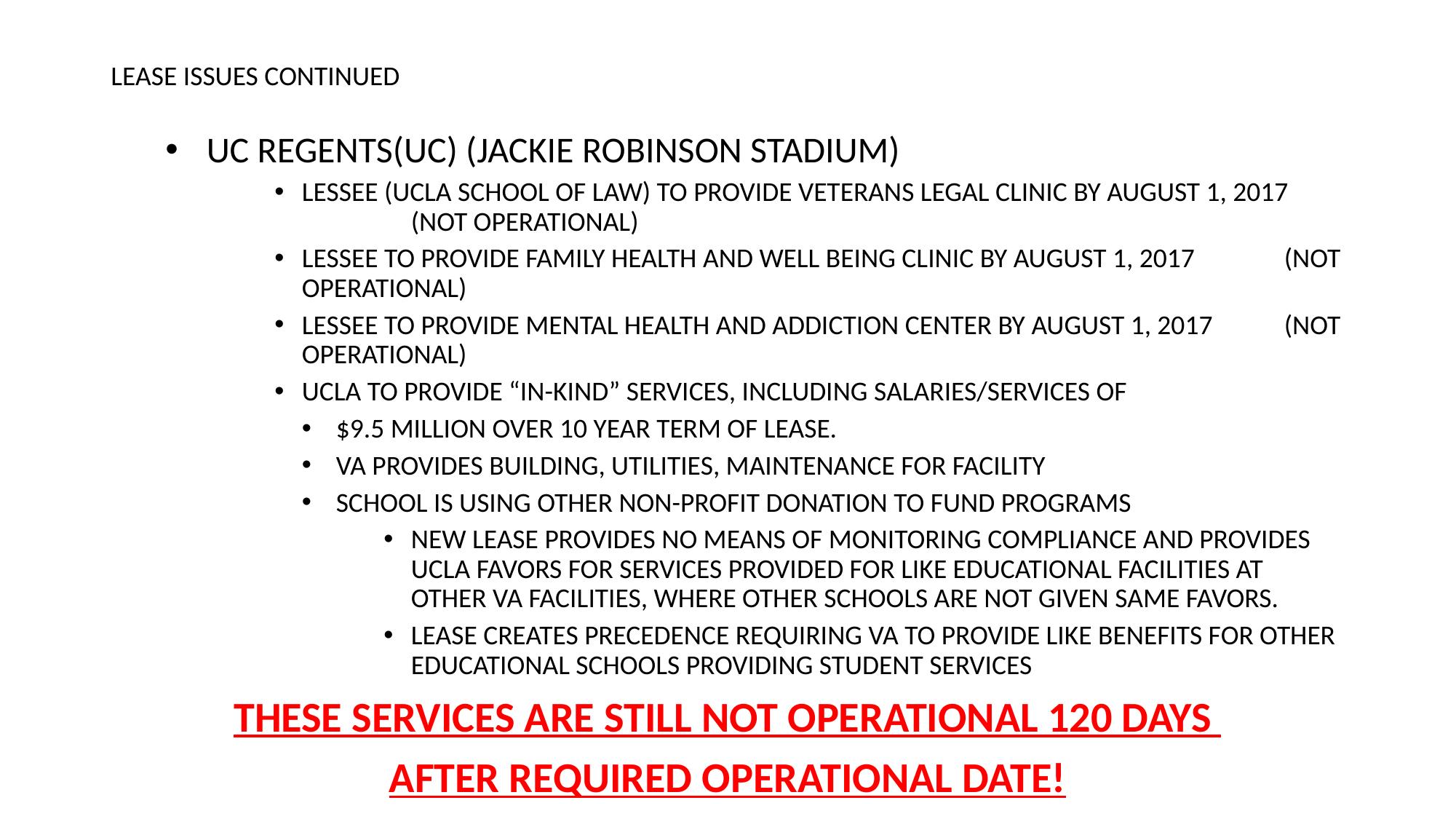

# LEASE ISSUES CONTINUED

UC REGENTS(UC) (JACKIE ROBINSON STADIUM)
LESSEE (UCLA SCHOOL OF LAW) TO PROVIDE VETERANS LEGAL CLINIC BY AUGUST 1, 2017	(NOT OPERATIONAL)
LESSEE TO PROVIDE FAMILY HEALTH AND WELL BEING CLINIC BY AUGUST 1, 2017	(NOT OPERATIONAL)
LESSEE TO PROVIDE MENTAL HEALTH AND ADDICTION CENTER BY AUGUST 1, 2017	(NOT OPERATIONAL)
UCLA TO PROVIDE “IN-KIND” SERVICES, INCLUDING SALARIES/SERVICES OF
$9.5 MILLION OVER 10 YEAR TERM OF LEASE.
VA PROVIDES BUILDING, UTILITIES, MAINTENANCE FOR FACILITY
SCHOOL IS USING OTHER NON-PROFIT DONATION TO FUND PROGRAMS
NEW LEASE PROVIDES NO MEANS OF MONITORING COMPLIANCE AND PROVIDES UCLA FAVORS FOR SERVICES PROVIDED FOR LIKE EDUCATIONAL FACILITIES AT OTHER VA FACILITIES, WHERE OTHER SCHOOLS ARE NOT GIVEN SAME FAVORS.
LEASE CREATES PRECEDENCE REQUIRING VA TO PROVIDE LIKE BENEFITS FOR OTHER EDUCATIONAL SCHOOLS PROVIDING STUDENT SERVICES
THESE SERVICES ARE STILL NOT OPERATIONAL 120 DAYS
AFTER REQUIRED OPERATIONAL DATE!